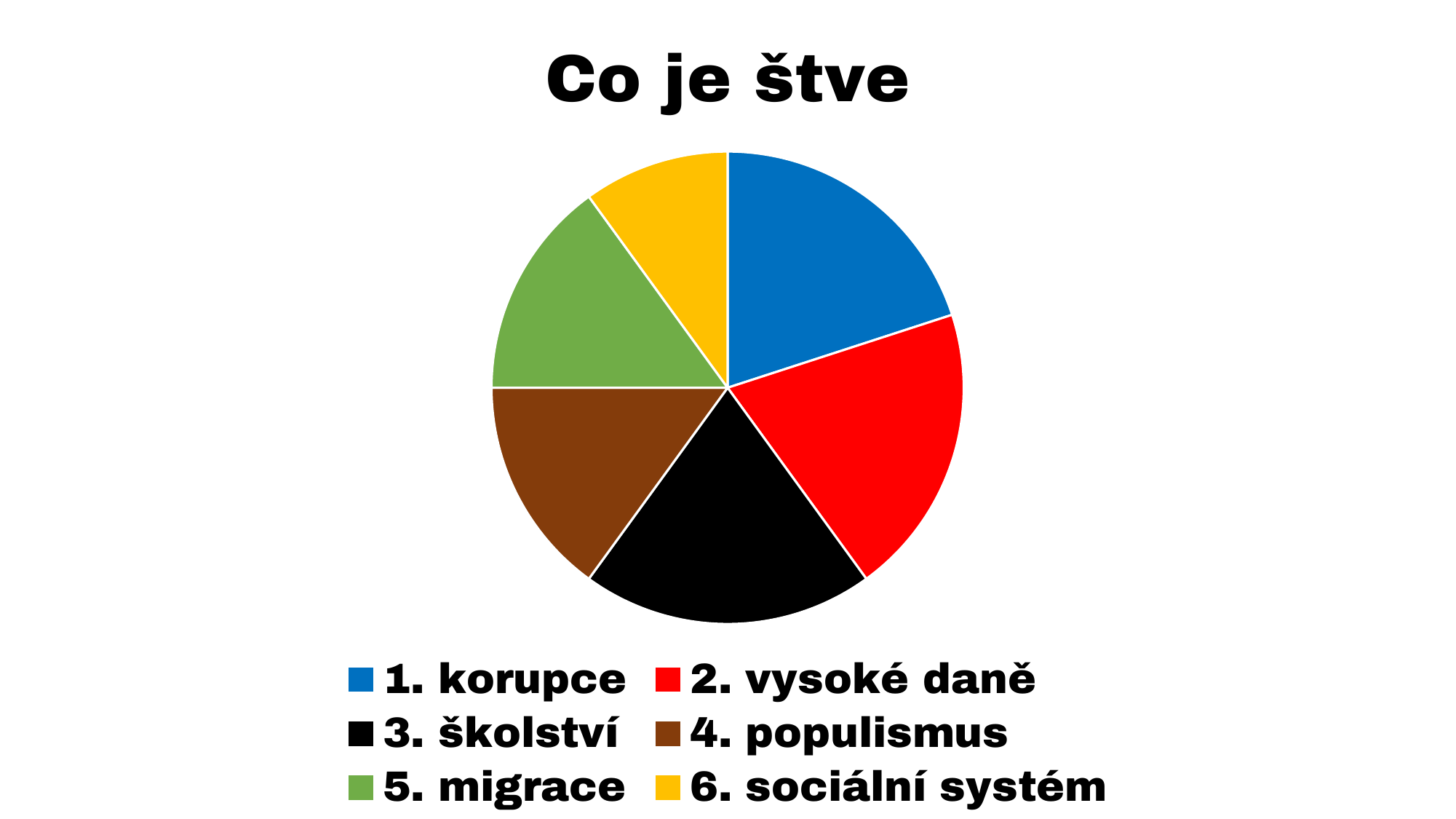

### Chart: Co je štve

| Category |  |
|---|---|
| 1. korupce | 4.0 |
| 2. vysoké daně | 4.0 |
| 3. školství | 4.0 |
| 4. populismus | 3.0 |
| 5. migrace | 3.0 |
| 6. sociální systém | 2.0 |